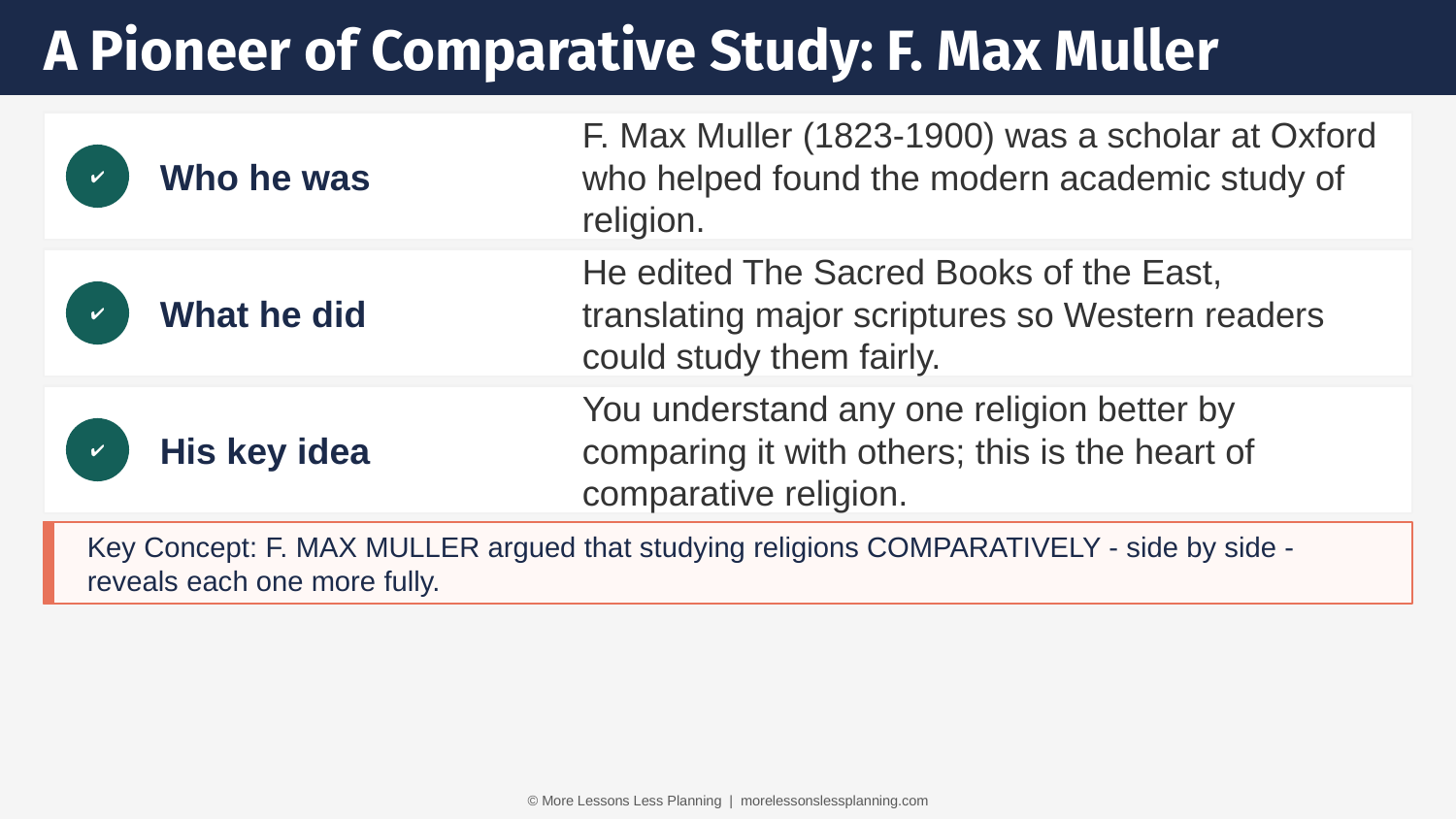

A Pioneer of Comparative Study: F. Max Muller

Who he was
F. Max Muller (1823-1900) was a scholar at Oxford who helped found the modern academic study of religion.

✔

What he did
He edited The Sacred Books of the East, translating major scriptures so Western readers could study them fairly.

✔

His key idea
You understand any one religion better by comparing it with others; this is the heart of comparative religion.

✔

Key Concept: F. MAX MULLER argued that studying religions COMPARATIVELY - side by side - reveals each one more fully.
© More Lessons Less Planning  |  morelessonslessplanning.com